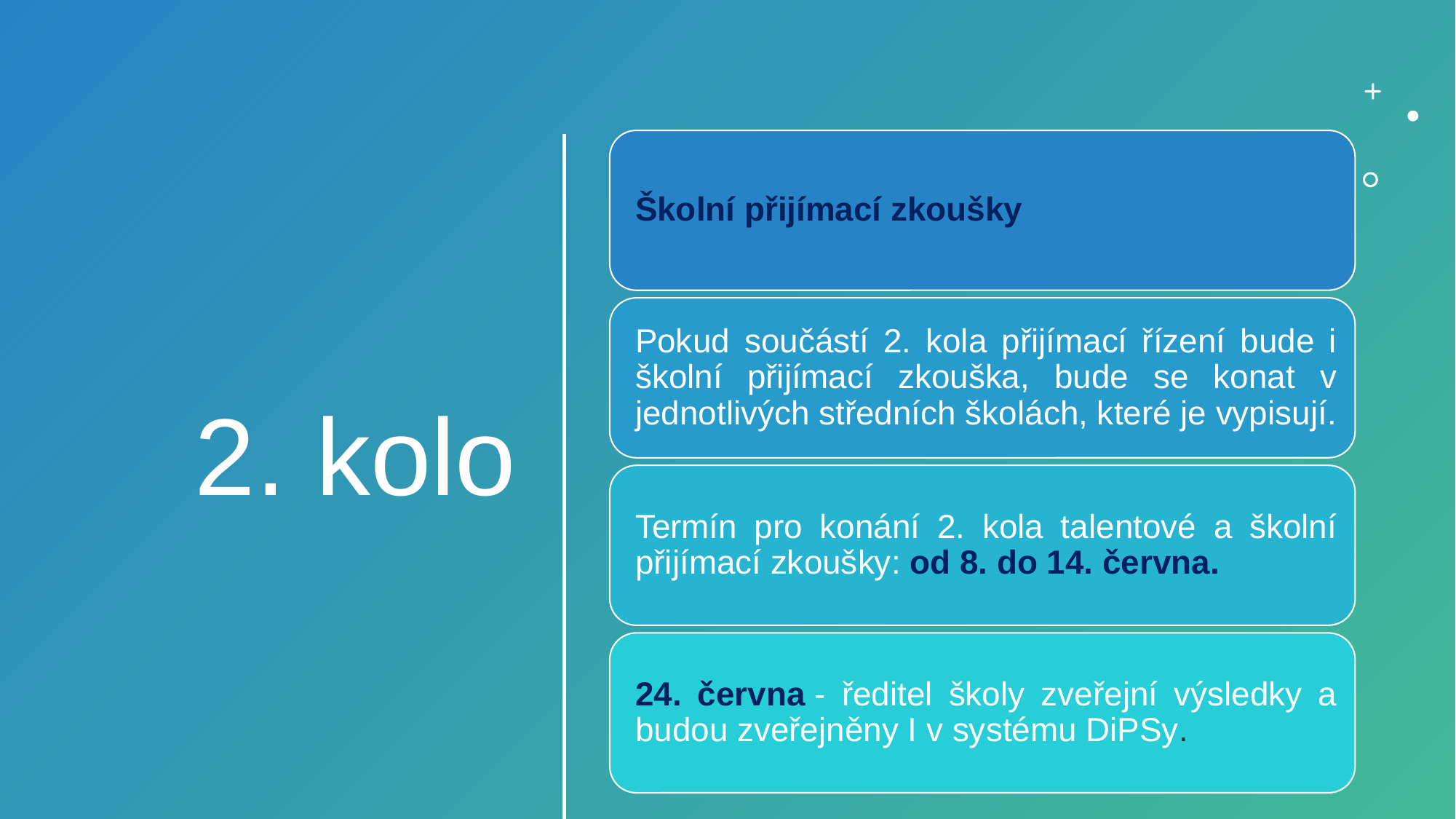

# 2. kolo
Školní přijímací zkoušky
Pokud součástí 2. kola přijímací řízení bude i školní přijímací zkouška, bude se konat v jednotlivých středních školách, které je vypisují.
Termín pro konání 2. kola talentové a školní přijímací zkoušky: od 8. do 14. června.
24. června - ředitel školy zveřejní výsledky a budou zveřejněny I v systému DiPSy.